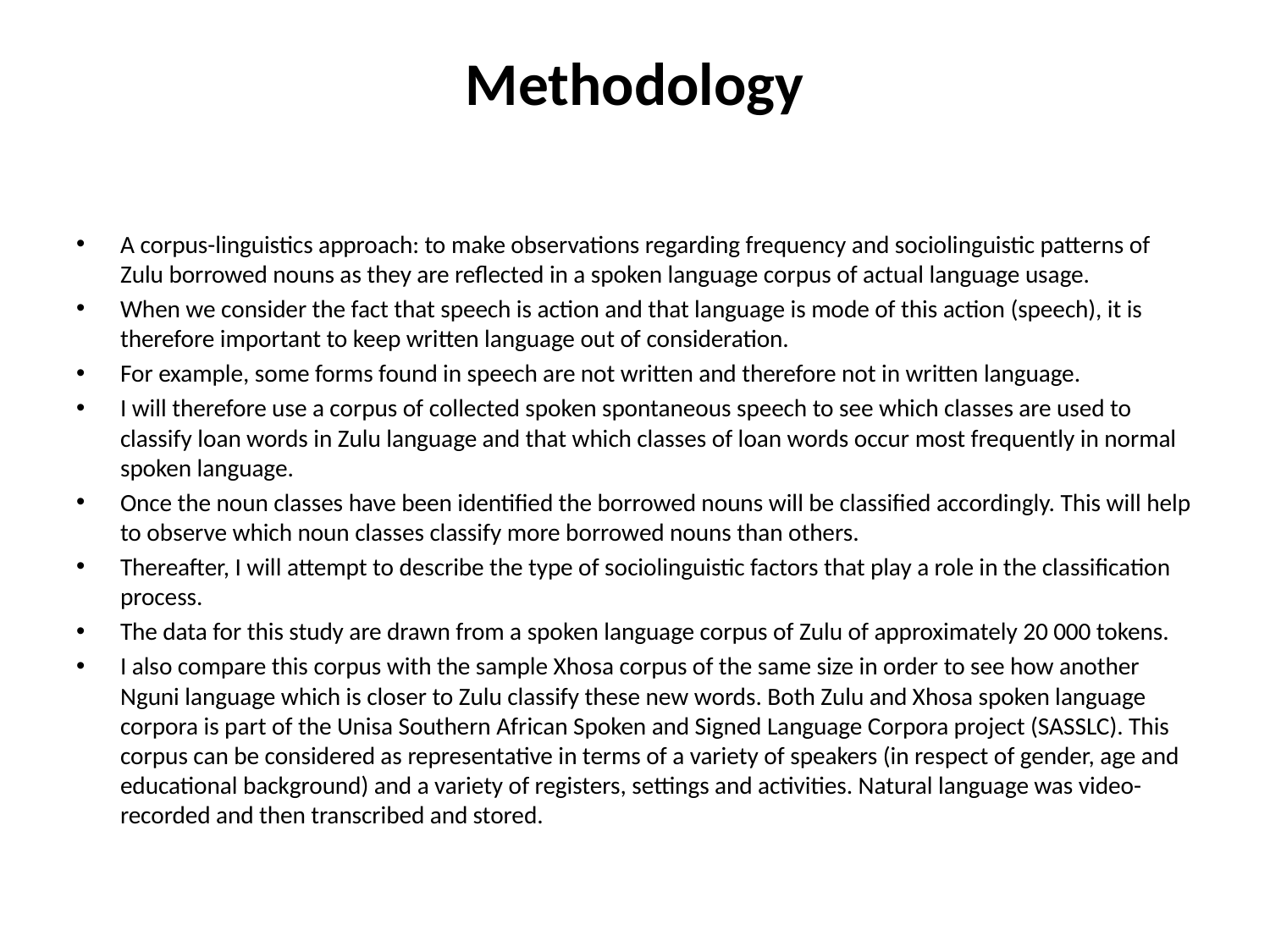

# Methodology
A corpus-linguistics approach: to make observations regarding frequency and sociolinguistic patterns of Zulu borrowed nouns as they are reflected in a spoken language corpus of actual language usage.
When we consider the fact that speech is action and that language is mode of this action (speech), it is therefore important to keep written language out of consideration.
For example, some forms found in speech are not written and therefore not in written language.
I will therefore use a corpus of collected spoken spontaneous speech to see which classes are used to classify loan words in Zulu language and that which classes of loan words occur most frequently in normal spoken language.
Once the noun classes have been identified the borrowed nouns will be classified accordingly. This will help to observe which noun classes classify more borrowed nouns than others.
Thereafter, I will attempt to describe the type of sociolinguistic factors that play a role in the classification process.
The data for this study are drawn from a spoken language corpus of Zulu of approximately 20 000 tokens.
I also compare this corpus with the sample Xhosa corpus of the same size in order to see how another Nguni language which is closer to Zulu classify these new words. Both Zulu and Xhosa spoken language corpora is part of the Unisa Southern African Spoken and Signed Language Corpora project (SASSLC). This corpus can be considered as representative in terms of a variety of speakers (in respect of gender, age and educational background) and a variety of registers, settings and activities. Natural language was video-recorded and then transcribed and stored.